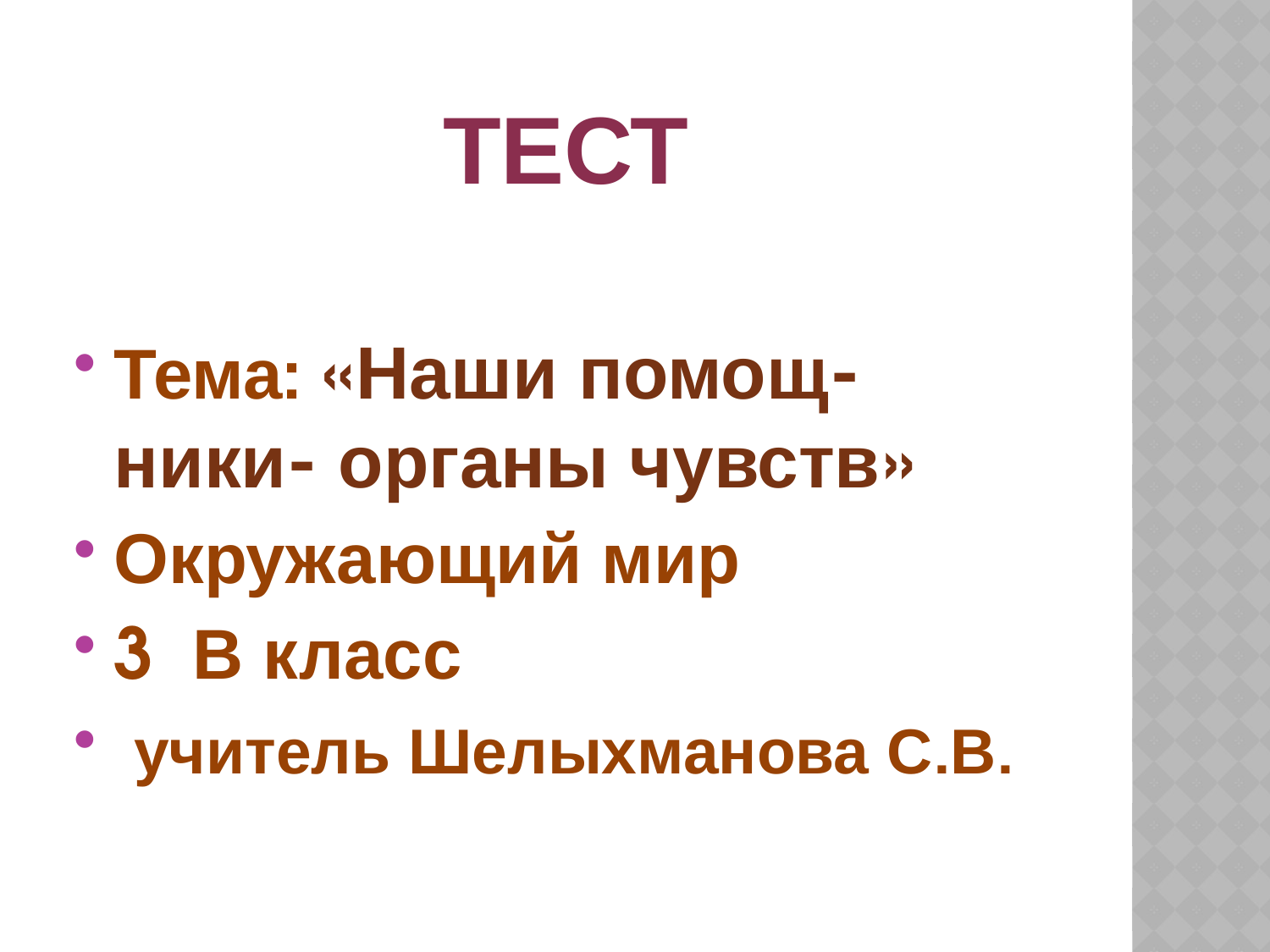

# Тест

Тема: «Наши помощ- ники- органы чувств»
Окружающий мир
3  В класс
 учитель Шелыхманова С.В.